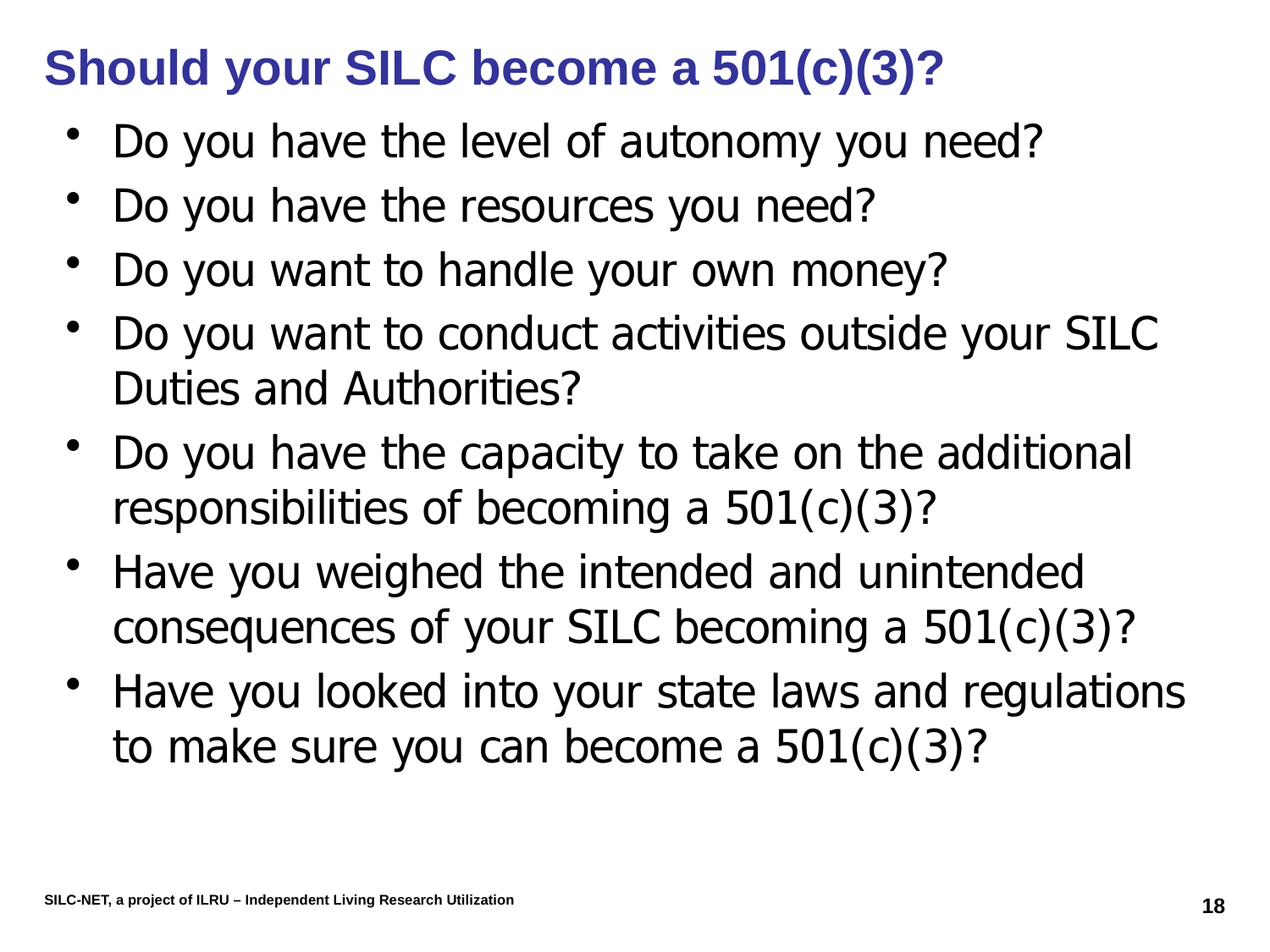

# Should your SILC become a 501(c)(3)?
Do you have the level of autonomy you need?
Do you have the resources you need?
Do you want to handle your own money?
Do you want to conduct activities outside your SILC Duties and Authorities?
Do you have the capacity to take on the additional responsibilities of becoming a 501(c)(3)?
Have you weighed the intended and unintended consequences of your SILC becoming a 501(c)(3)?
Have you looked into your state laws and regulations to make sure you can become a 501(c)(3)?

18